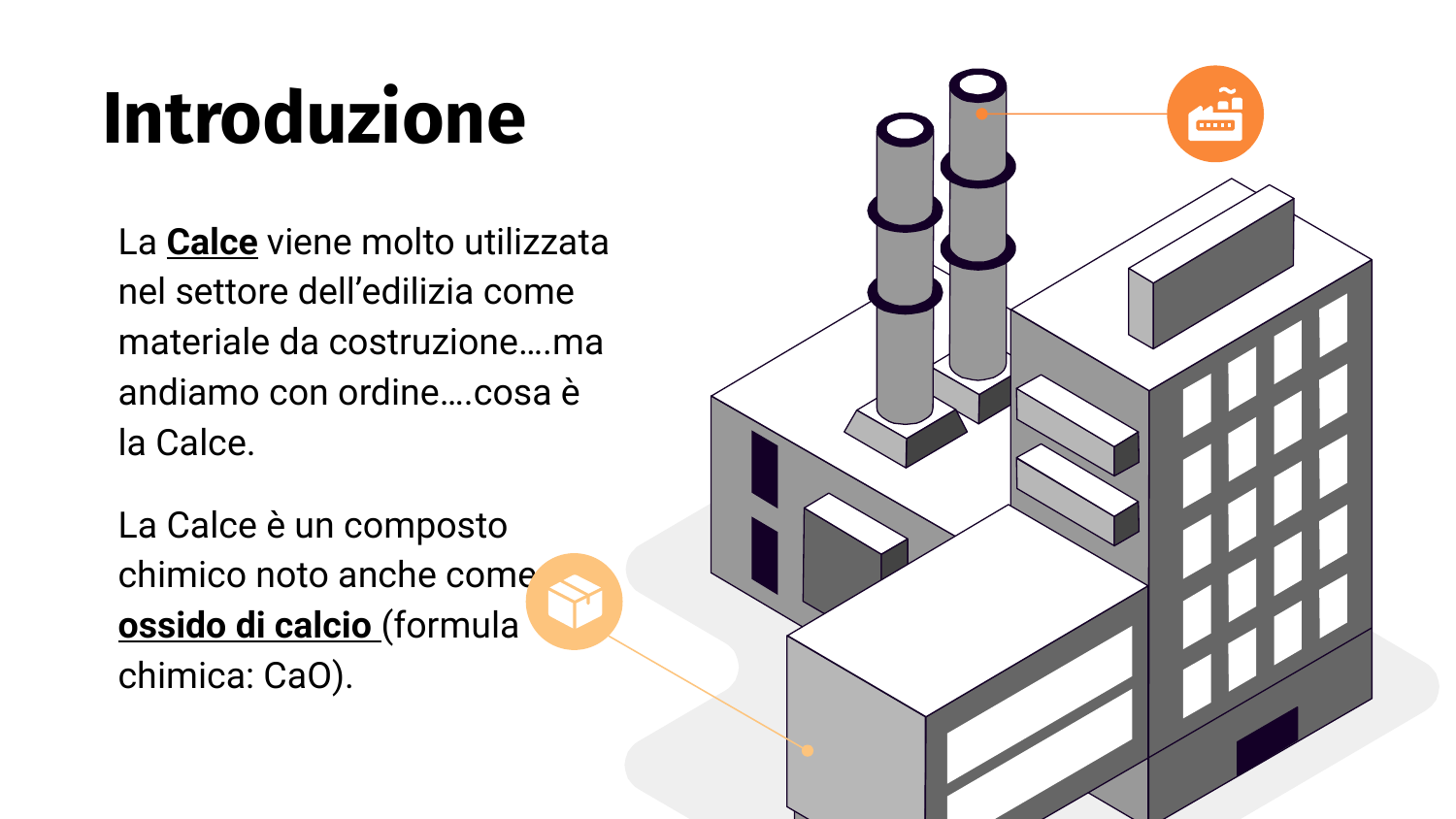

# Introduzione

La Calce viene molto utilizzata nel settore dell’edilizia come materiale da costruzione….ma andiamo con ordine….cosa è la Calce.
La Calce è un composto chimico noto anche come ossido di calcio (formula chimica: CaO).